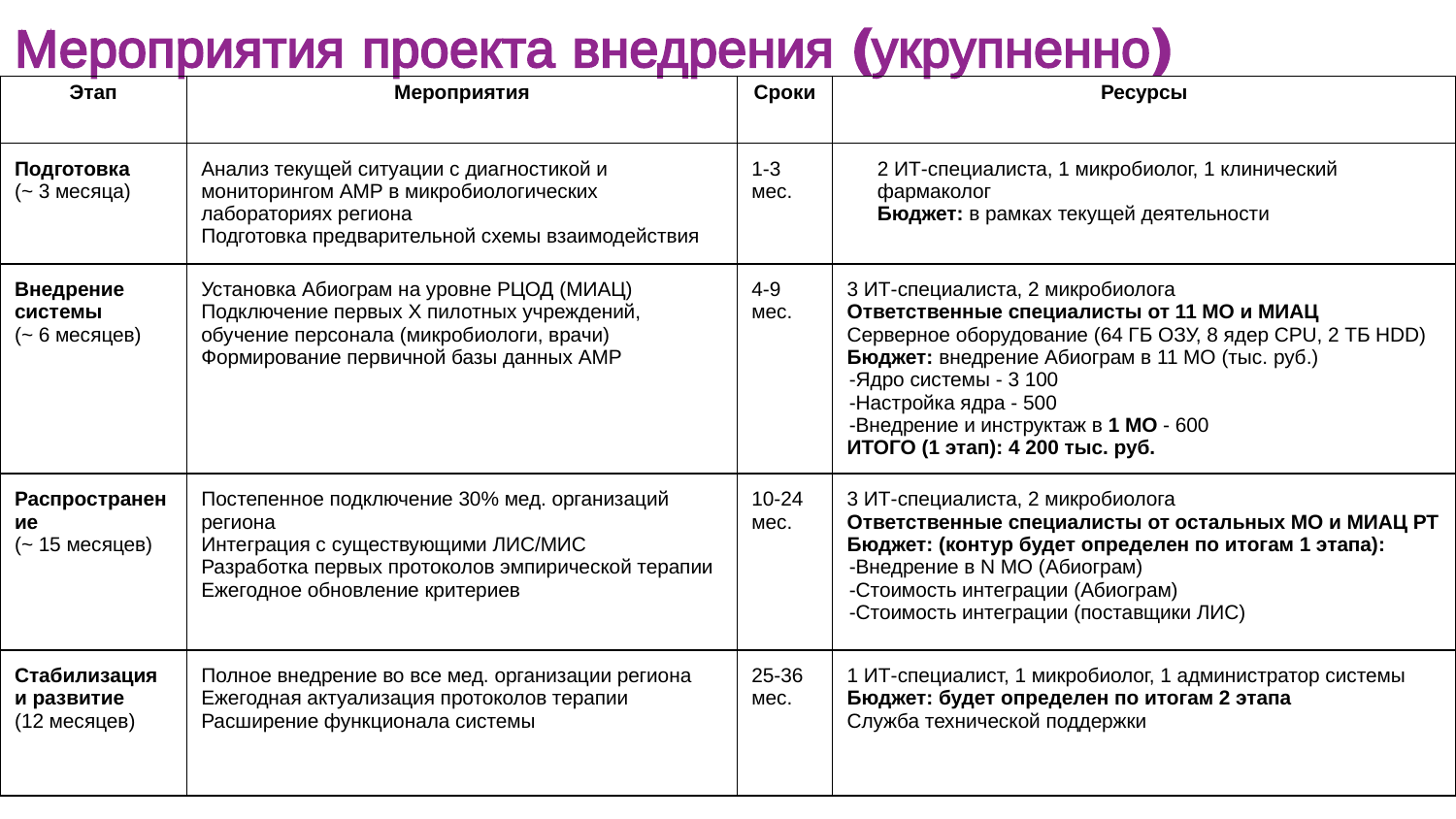

Мероприятия проекта внедрения (укрупненно)

| Этап | Мероприятия | Сроки | Ресурсы |
| --- | --- | --- | --- |
| Подготовка (~ 3 месяца) | Анализ текущей ситуации с диагностикой и мониторингом АМР в микробиологических лабораториях региона Подготовка предварительной схемы взаимодействия | 1-3 мес. | 2 ИТ-специалиста, 1 микробиолог, 1 клинический фармаколог Бюджет: в рамках текущей деятельности |
| Внедрение системы (~ 6 месяцев) | Установка Абиограм на уровне РЦОД (МИАЦ) Подключение первых Х пилотных учреждений, обучение персонала (микробиологи, врачи) Формирование первичной базы данных АМР | 4-9 мес. | 3 ИТ-специалиста, 2 микробиолога Ответственные специалисты от 11 МО и МИАЦ Серверное оборудование (64 ГБ ОЗУ, 8 ядер CPU, 2 ТБ HDD) Бюджет: внедрение Абиограм в 11 МО (тыс. руб.) -Ядро системы - 3 100 -Настройка ядра - 500 -Внедрение и инструктаж в 1 МО - 600 ИТОГО (1 этап): 4 200 тыс. руб. |
| Распространение (~ 15 месяцев) | Постепенное подключение 30% мед. организаций региона Интеграция с существующими ЛИС/МИС Разработка первых протоколов эмпирической терапии Ежегодное обновление критериев | 10-24 мес. | 3 ИТ-специалиста, 2 микробиолога Ответственные специалисты от остальных МО и МИАЦ РТ Бюджет: (контур будет определен по итогам 1 этапа): -Внедрение в N МО (Абиограм) -Стоимость интеграции (Абиограм) -Стоимость интеграции (поставщики ЛИС) |
| Стабилизация и развитие (12 месяцев) | Полное внедрение во все мед. организации региона Ежегодная актуализация протоколов терапии Расширение функционала системы | 25-36 мес. | 1 ИТ-специалист, 1 микробиолог, 1 администратор системы Бюджет: будет определен по итогам 2 этапа Служба технической поддержки |